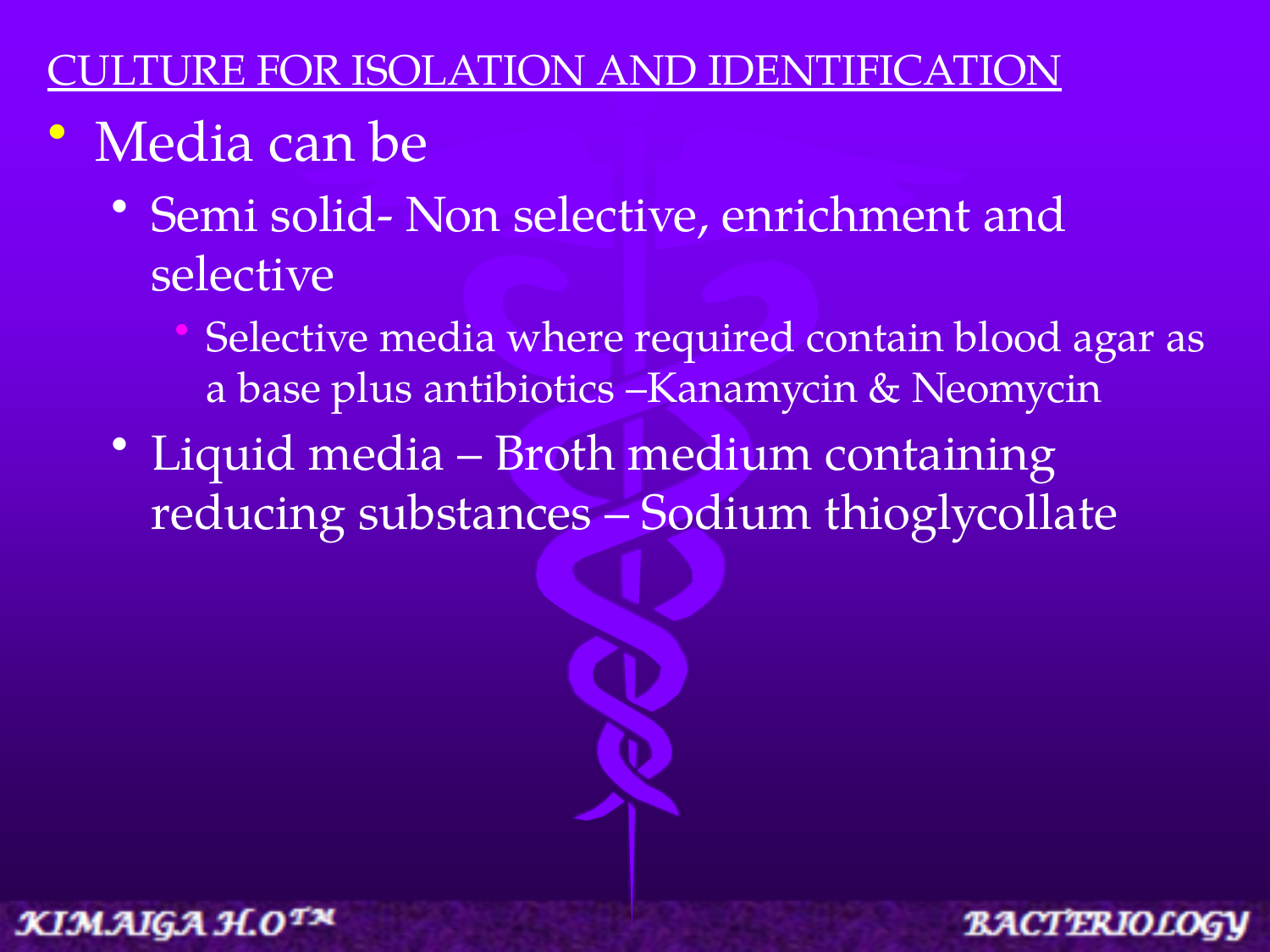

CULTURE FOR ISOLATION AND IDENTIFICATION
Media can be
Semi solid- Non selective, enrichment and selective
Selective media where required contain blood agar as a base plus antibiotics –Kanamycin & Neomycin
Liquid media – Broth medium containing reducing substances – Sodium thioglycollate